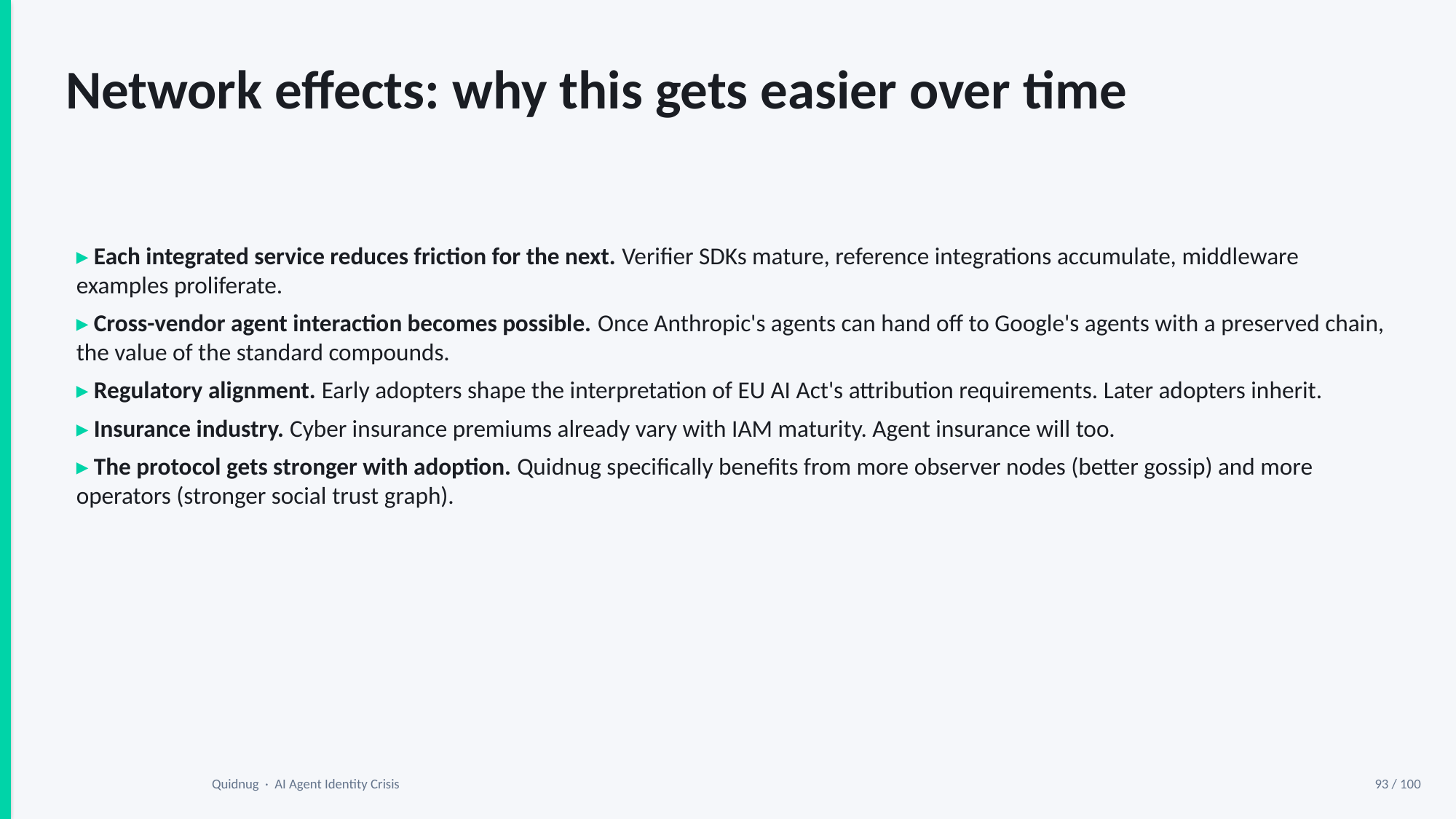

Network effects: why this gets easier over time
▸ Each integrated service reduces friction for the next. Verifier SDKs mature, reference integrations accumulate, middleware examples proliferate.
▸ Cross-vendor agent interaction becomes possible. Once Anthropic's agents can hand off to Google's agents with a preserved chain, the value of the standard compounds.
▸ Regulatory alignment. Early adopters shape the interpretation of EU AI Act's attribution requirements. Later adopters inherit.
▸ Insurance industry. Cyber insurance premiums already vary with IAM maturity. Agent insurance will too.
▸ The protocol gets stronger with adoption. Quidnug specifically benefits from more observer nodes (better gossip) and more operators (stronger social trust graph).
Quidnug  ·  AI Agent Identity Crisis
93 / 100